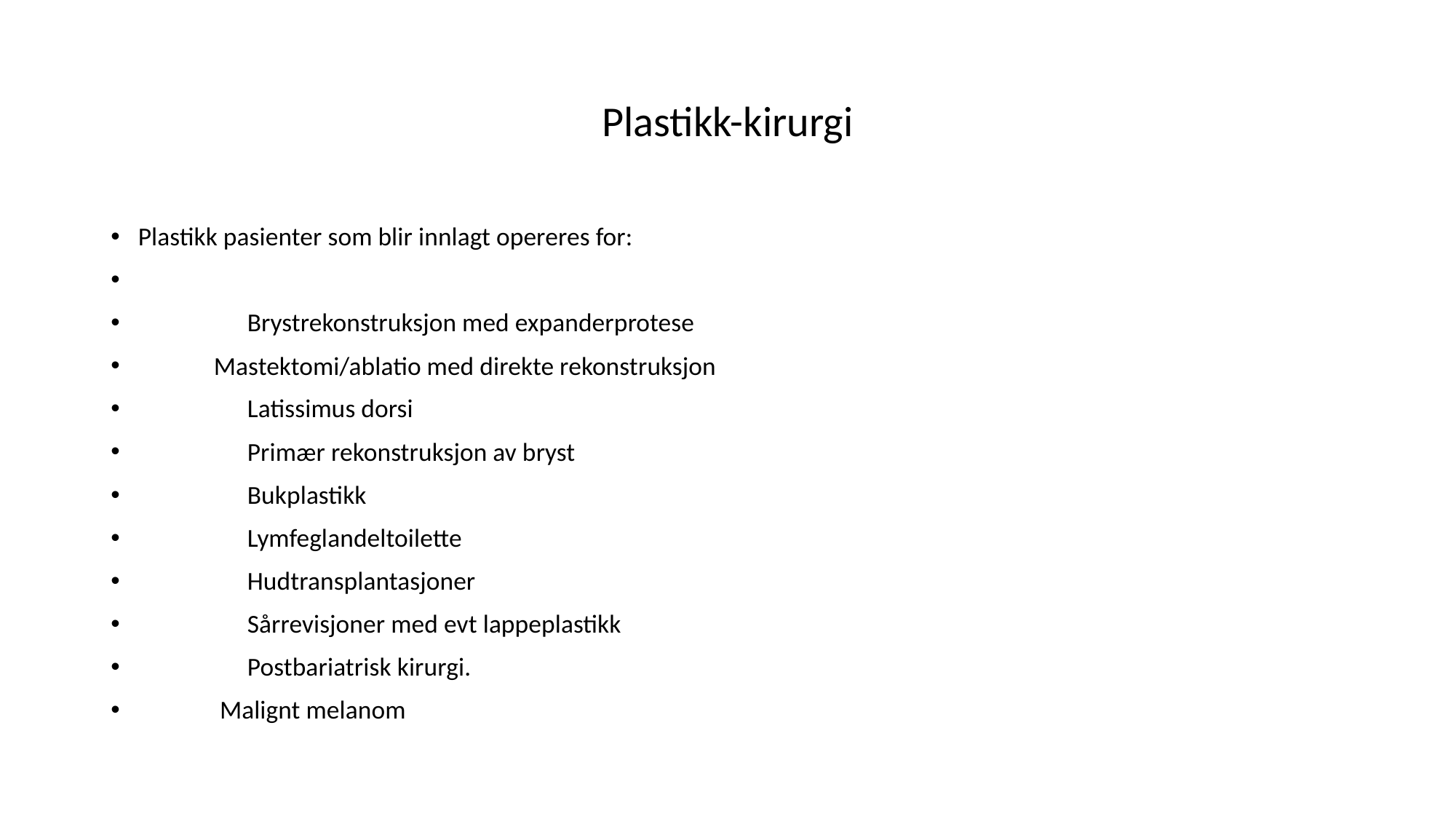

# Plastikk-kirurgi
Plastikk pasienter som blir innlagt opereres for:

	Brystrekonstruksjon med expanderprotese
             Mastektomi/ablatio med direkte rekonstruksjon
	Latissimus dorsi
	Primær rekonstruksjon av bryst
	Bukplastikk
	Lymfeglandeltoilette
	Hudtransplantasjoner
	Sårrevisjoner med evt lappeplastikk
	Postbariatrisk kirurgi.
              Malignt melanom